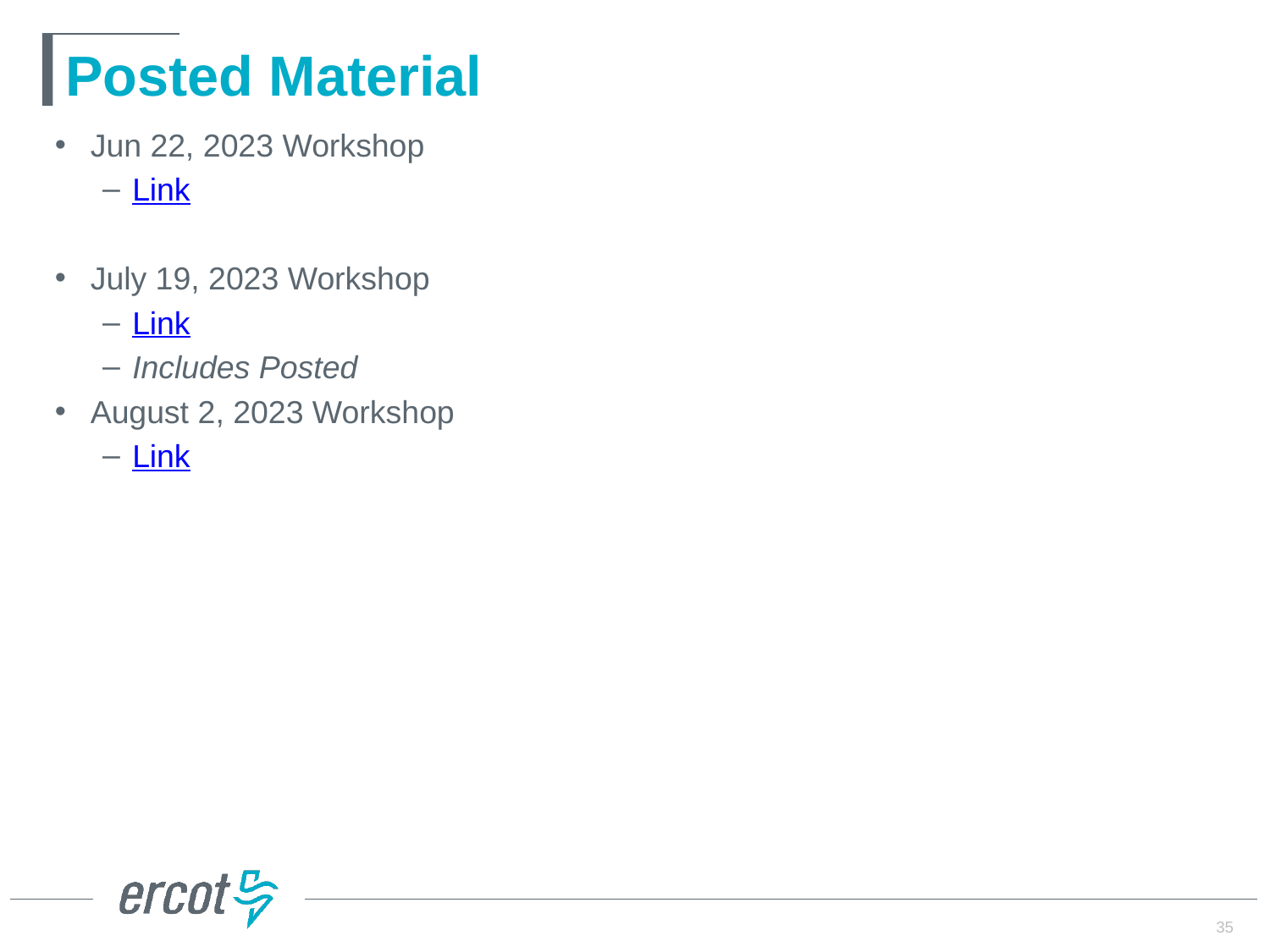

# Posted Material
Jun 22, 2023 Workshop
Link

July 19, 2023 Workshop
Link
Includes Posted
August 2, 2023 Workshop
Link

35